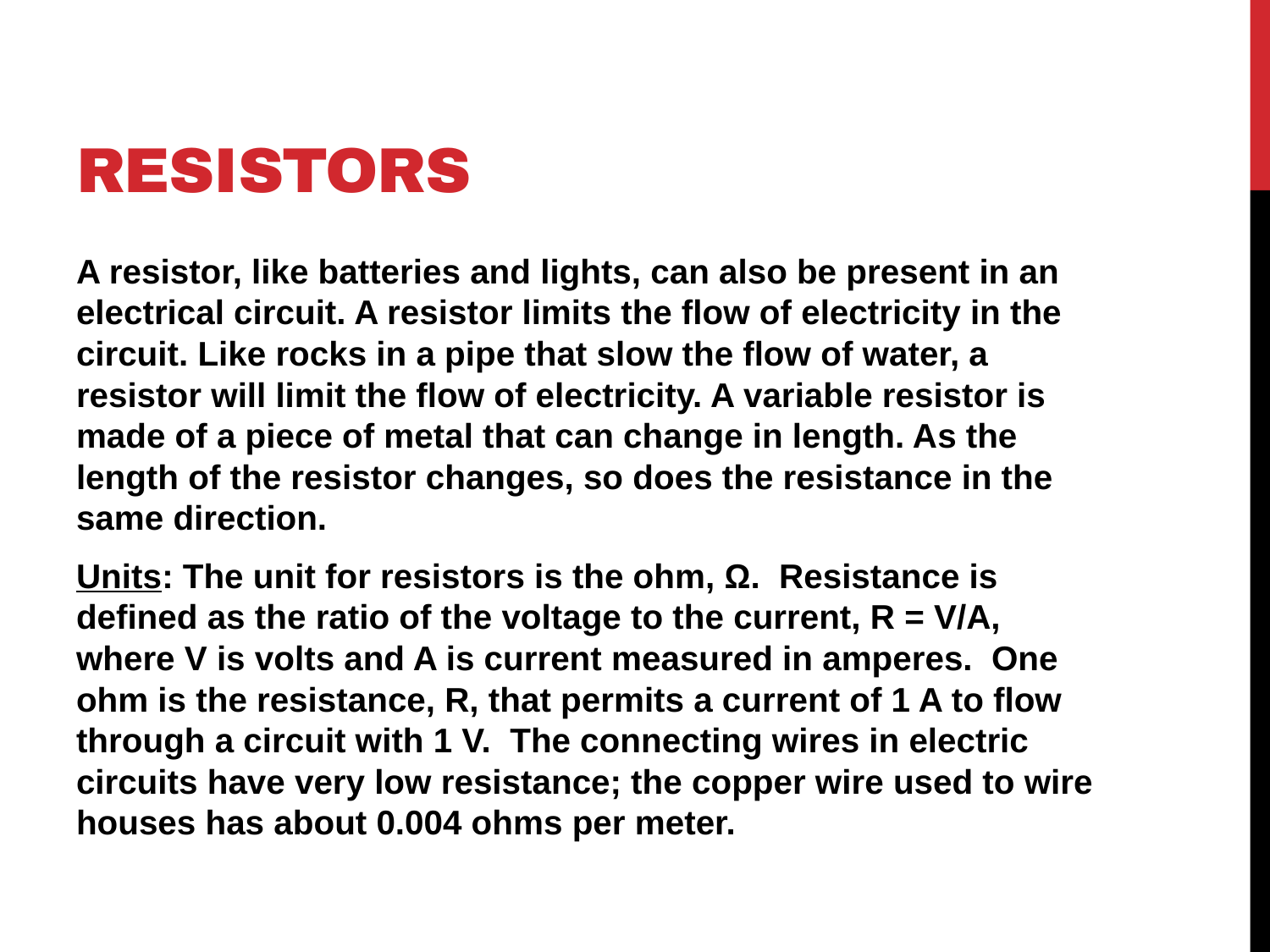

# resistors
A resistor, like batteries and lights, can also be present in an electrical circuit. A resistor limits the flow of electricity in the circuit. Like rocks in a pipe that slow the flow of water, a resistor will limit the flow of electricity. A variable resistor is made of a piece of metal that can change in length. As the length of the resistor changes, so does the resistance in the same direction.
Units: The unit for resistors is the ohm, Ω.  Resistance is defined as the ratio of the voltage to the current, R = V/A, where V is volts and A is current measured in amperes.  One ohm is the resistance, R, that permits a current of 1 A to flow through a circuit with 1 V.  The connecting wires in electric circuits have very low resistance; the copper wire used to wire houses has about 0.004 ohms per meter.